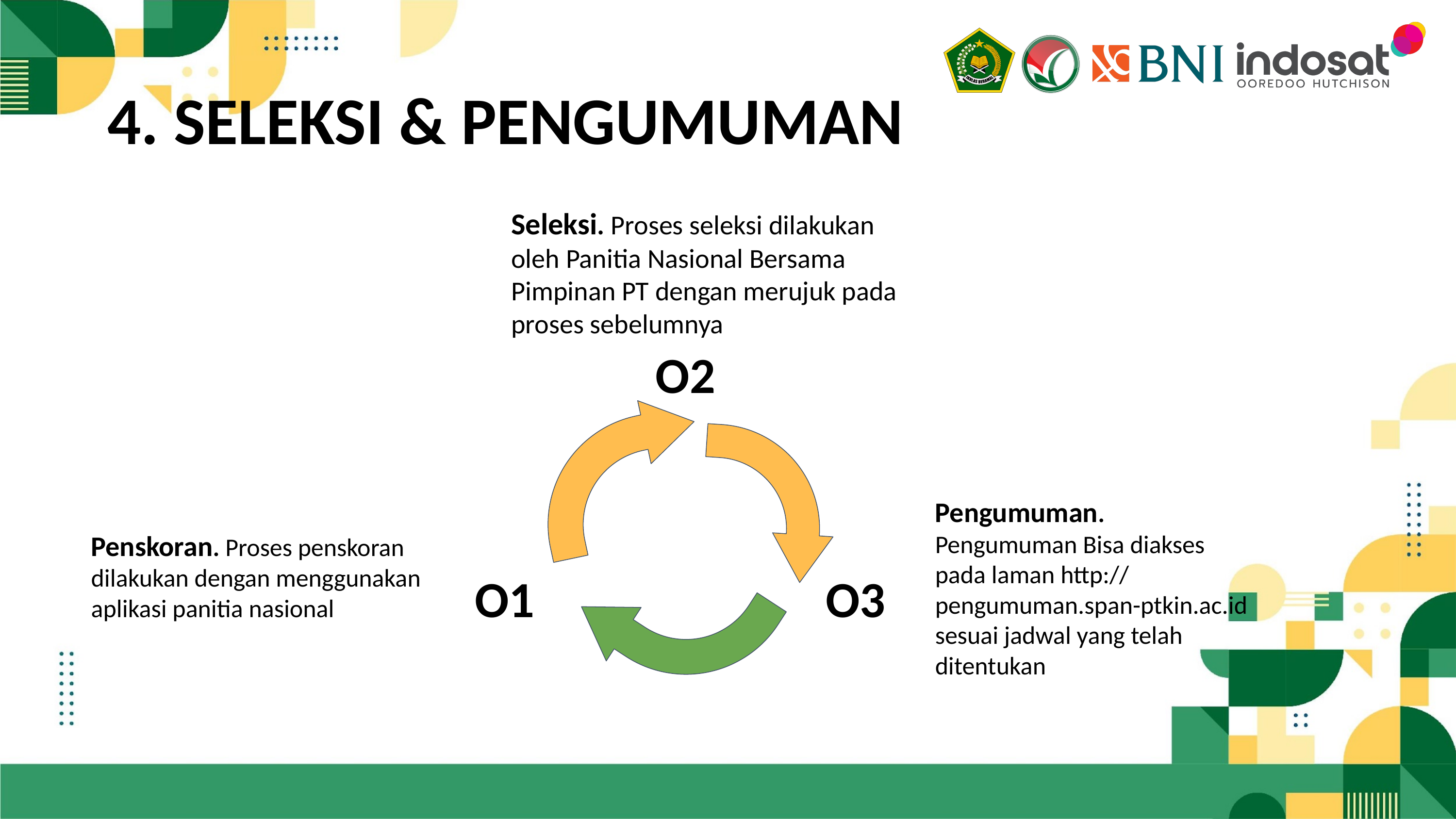

# 4. SELEKSI & PENGUMUMAN
Seleksi. Proses seleksi dilakukan oleh Panitia Nasional Bersama Pimpinan PT dengan merujuk pada proses sebelumnya
O2

Pengumuman. Pengumuman Bisa diakses pada laman http:// pengumuman.span-ptkin.ac.id sesuai jadwal yang telah ditentukan
Penskoran. Proses penskoran dilakukan dengan menggunakan aplikasi panitia nasional

O1
O3